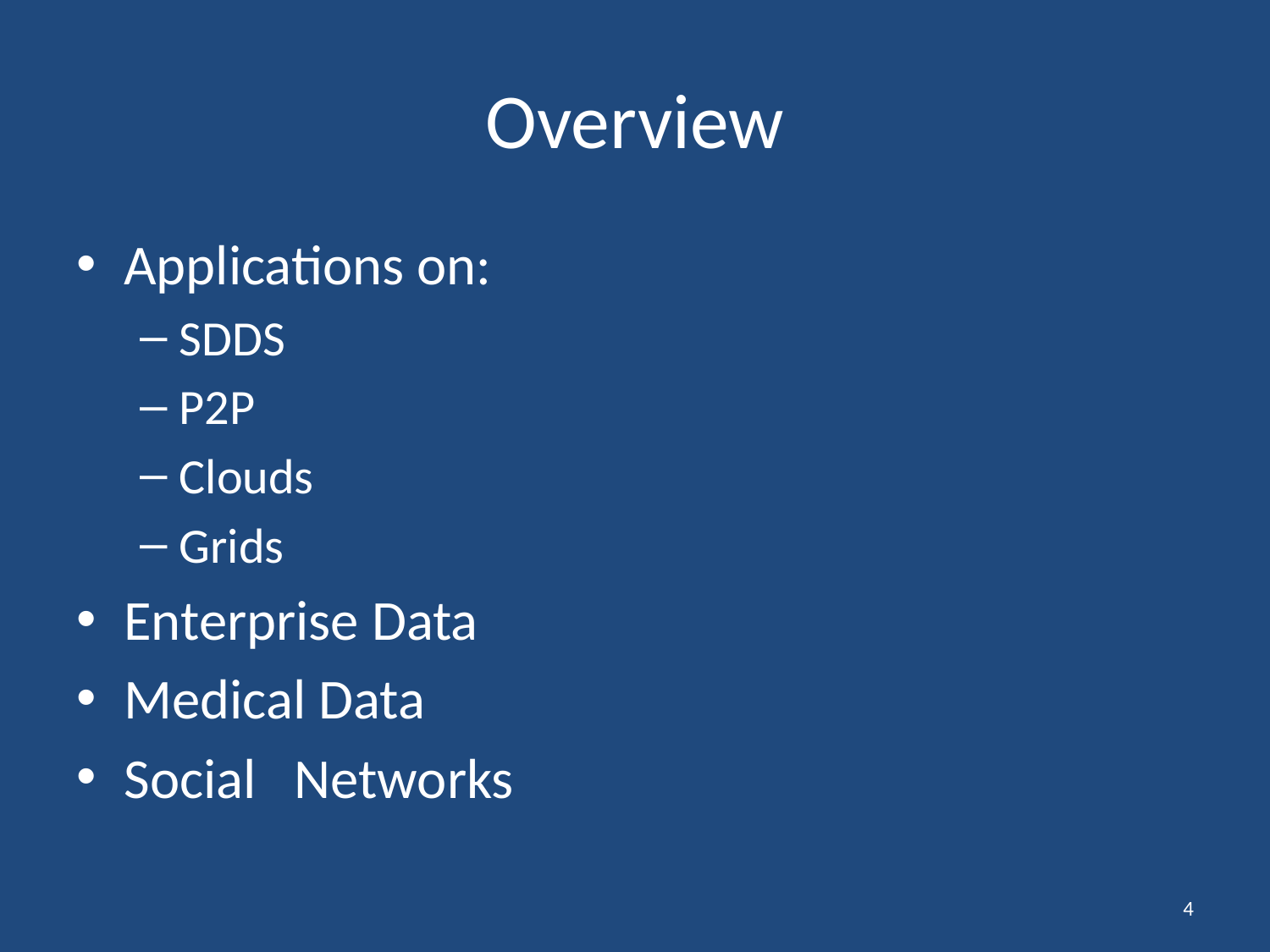

# Overview
Applications on:
SDDS
P2P
Clouds
Grids
Enterprise Data
Medical Data
Social   Networks

4